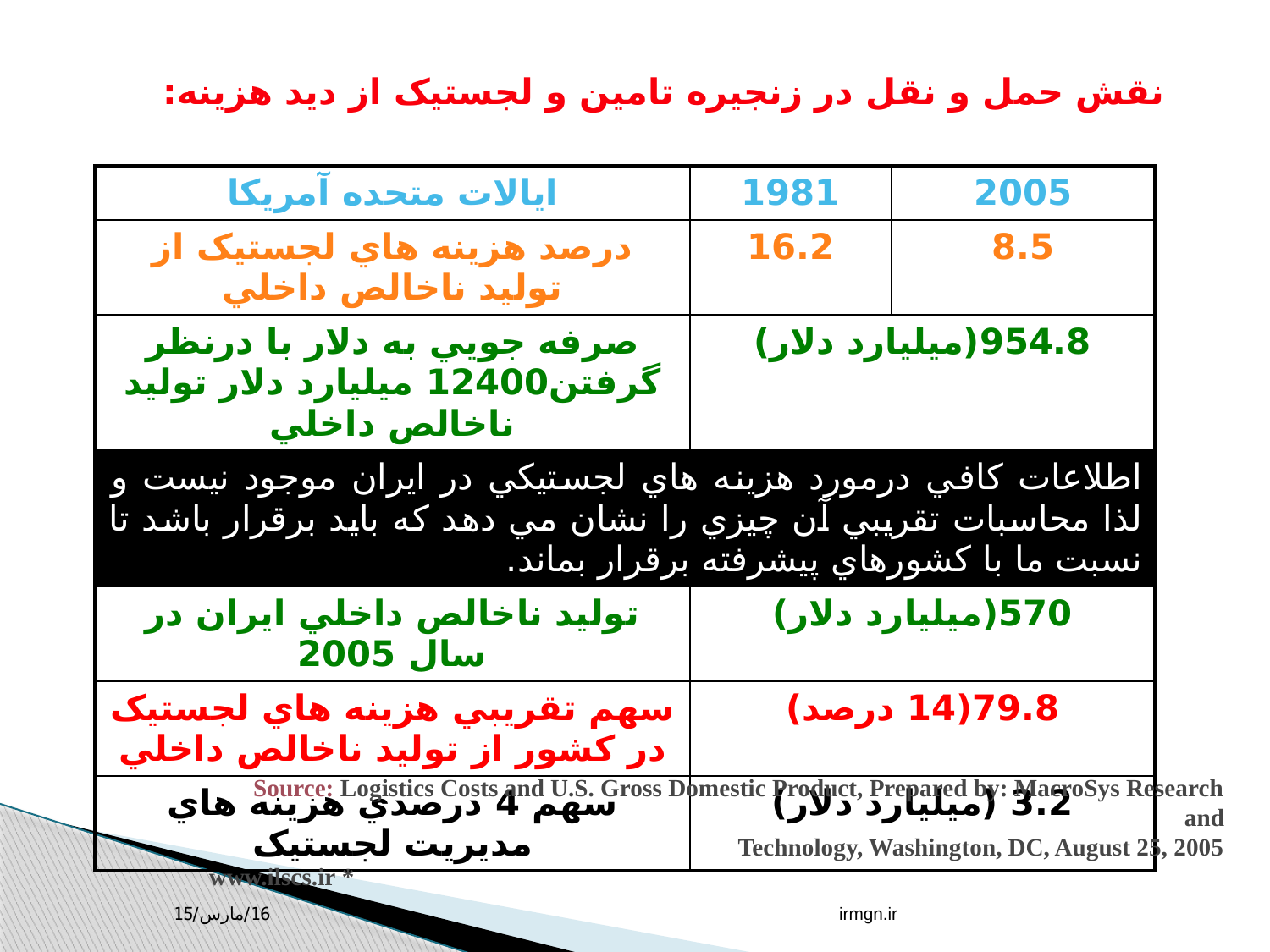

# نقش حمل و نقل در زنجیره تامین و لجستیک از دید هزینه:
| ايالات متحده آمريکا | 1981 | 2005 |
| --- | --- | --- |
| درصد هزينه هاي لجستيک از توليد ناخالص داخلي | 16.2 | 8.5 |
| صرفه جويي به دلار با درنظر گرفتن12400 ميليارد دلار توليد ناخالص داخلي | 954.8(ميليارد دلار) |  |
| اطلاعات کافي درمورد هزينه هاي لجستيکي در ايران موجود نيست و لذا محاسبات تقريبي آن چيزي را نشان مي دهد که بايد برقرار باشد تا نسبت ما با کشورهاي پيشرفته برقرار بماند. |  |  |
| توليد ناخالص داخلي ايران در سال 2005 | 570(ميليارد دلار) |  |
| سهم تقريبي هزينه هاي لجستيک در کشور از توليد ناخالص داخلي | 79.8(14 درصد) |  |
| سهم 4 درصدي هزينه هاي مديريت لجستيک | 3.2 (ميليارد دلار) |  |
Source: Logistics Costs and U.S. Gross Domestic Product, Prepared by: MacroSys Research and
Technology, Washington, DC, August 25, 2005
                                                                                                                                       * www.ilscs.ir

16/مارس/15
irmgn.ir